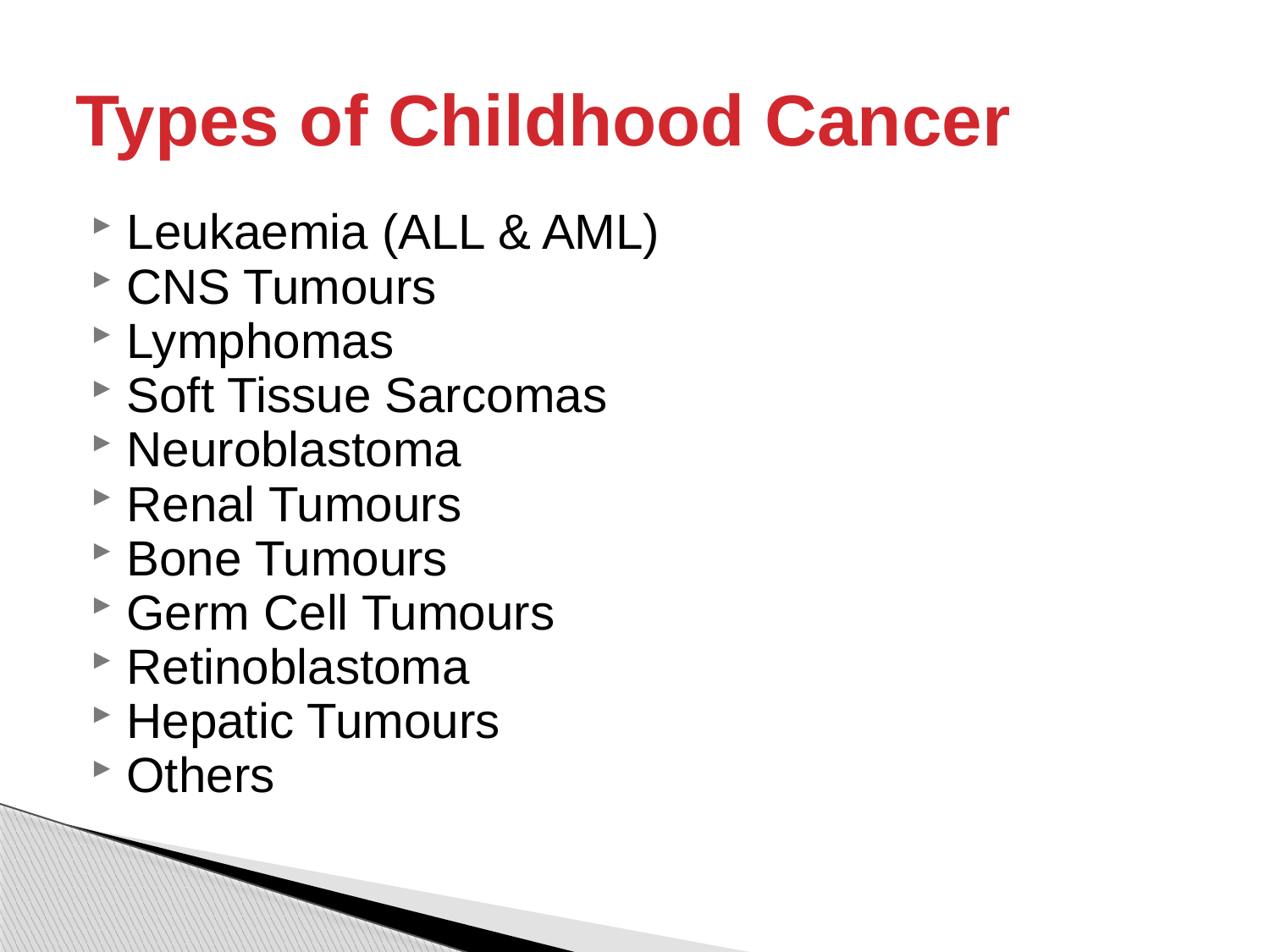

# Types of Childhood Cancer
Leukaemia (ALL & AML)
CNS Tumours
Lymphomas
Soft Tissue Sarcomas
Neuroblastoma
Renal Tumours
Bone Tumours
Germ Cell Tumours
Retinoblastoma
Hepatic Tumours
Others